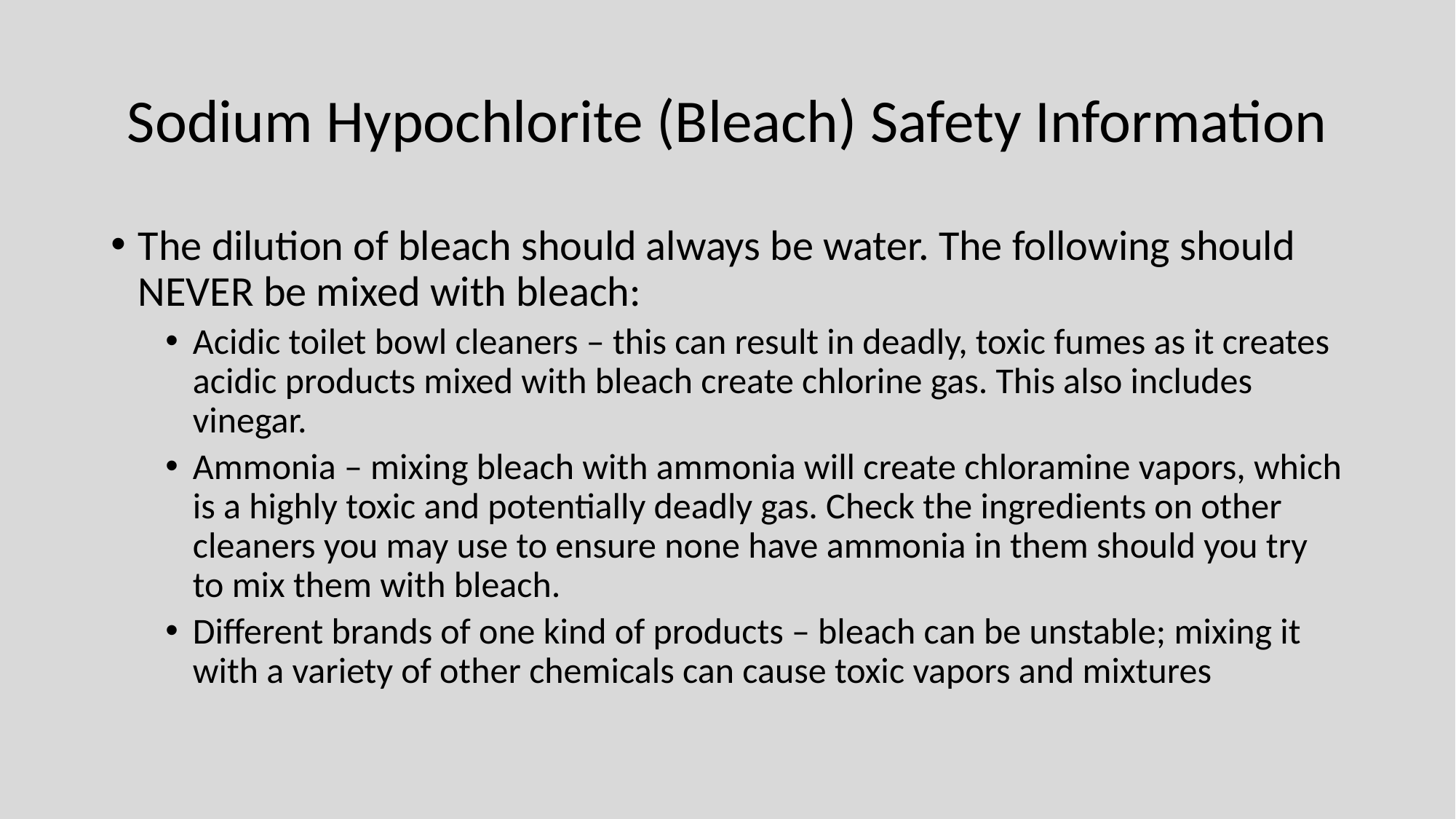

# Sodium Hypochlorite (Bleach) Safety Information
The dilution of bleach should always be water. The following should NEVER be mixed with bleach:
Acidic toilet bowl cleaners – this can result in deadly, toxic fumes as it creates acidic products mixed with bleach create chlorine gas. This also includes vinegar.
Ammonia – mixing bleach with ammonia will create chloramine vapors, which is a highly toxic and potentially deadly gas. Check the ingredients on other cleaners you may use to ensure none have ammonia in them should you try to mix them with bleach.
Different brands of one kind of products – bleach can be unstable; mixing it with a variety of other chemicals can cause toxic vapors and mixtures